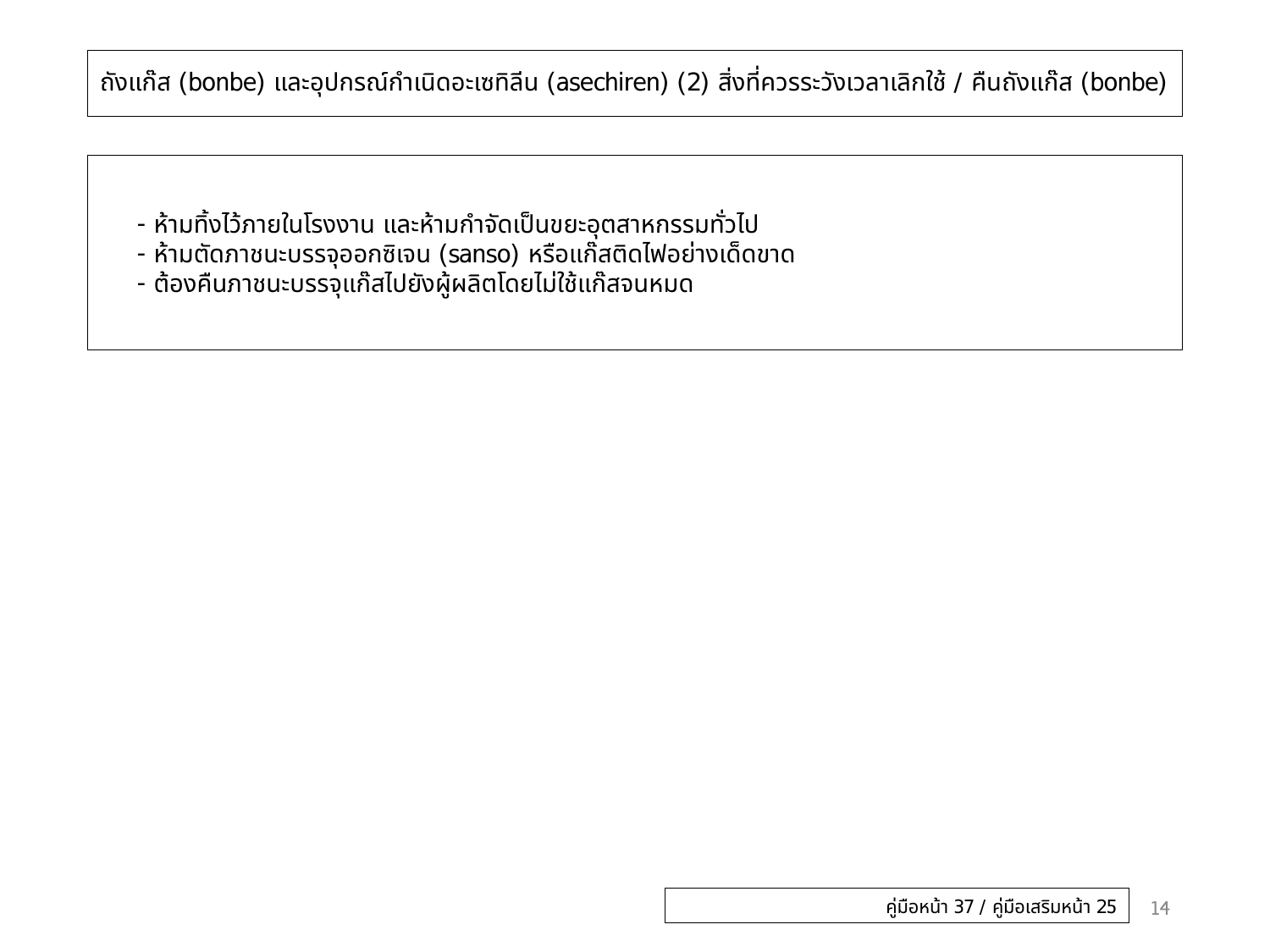

# ถังแก๊ส (bonbe) และอุปกรณ์กำเนิดอะเซทิลีน (asechiren) (2) สิ่งที่ควรระวังเวลาเลิกใช้ / คืนถังแก๊ส (bonbe)
- ห้ามทิ้งไว้ภายในโรงงาน และห้ามกำจัดเป็นขยะอุตสาหกรรมทั่วไป
- ห้ามตัดภาชนะบรรจุออกซิเจน (sanso) หรือแก๊สติดไฟอย่างเด็ดขาด
- ต้องคืนภาชนะบรรจุแก๊สไปยังผู้ผลิตโดยไม่ใช้แก๊สจนหมด
14
คู่มือหน้า 37 / คู่มือเสริมหน้า 25